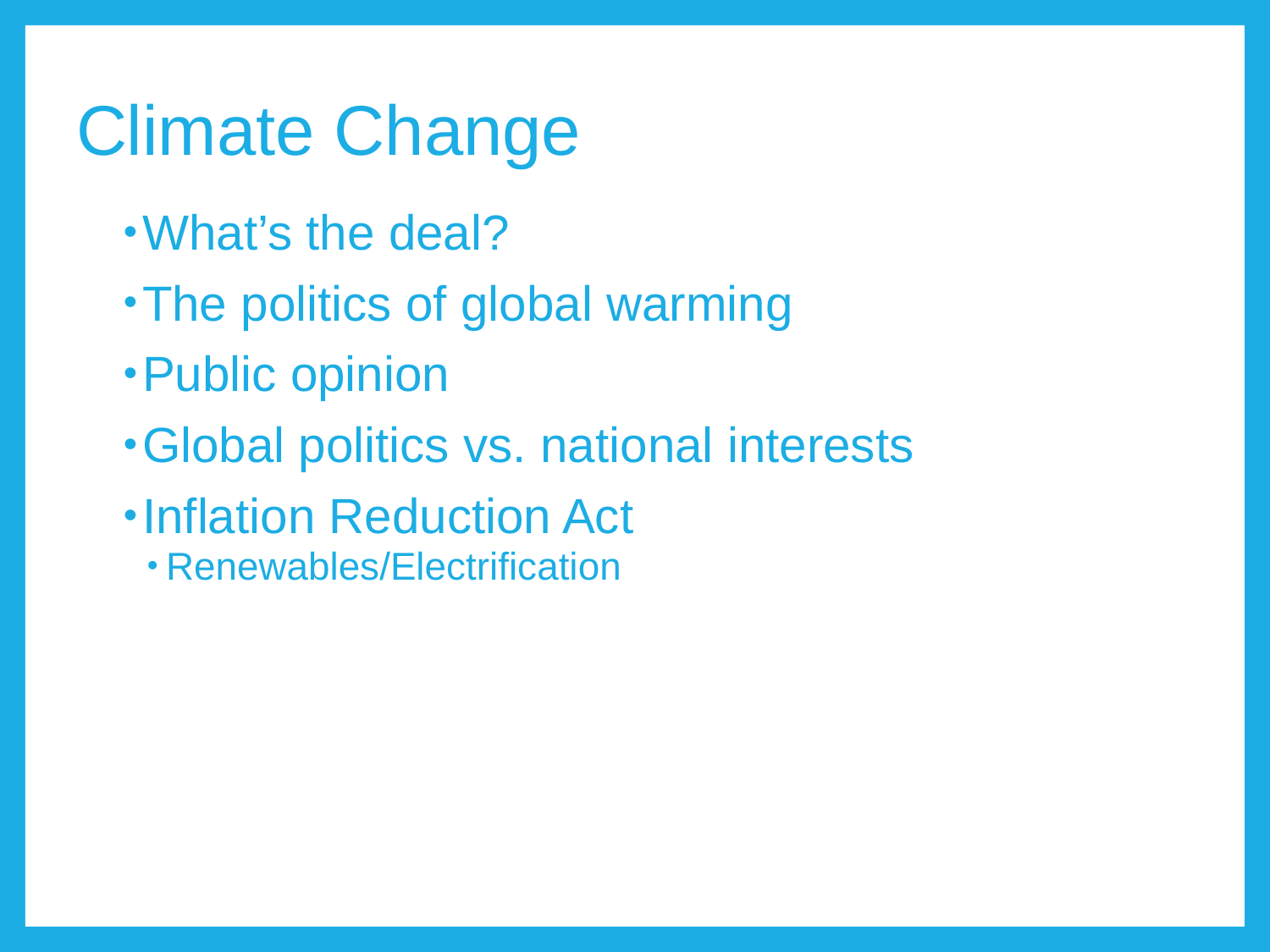

# Climate Change
What’s the deal?
The politics of global warming
Public opinion
Global politics vs. national interests
Inflation Reduction Act
Renewables/Electrification